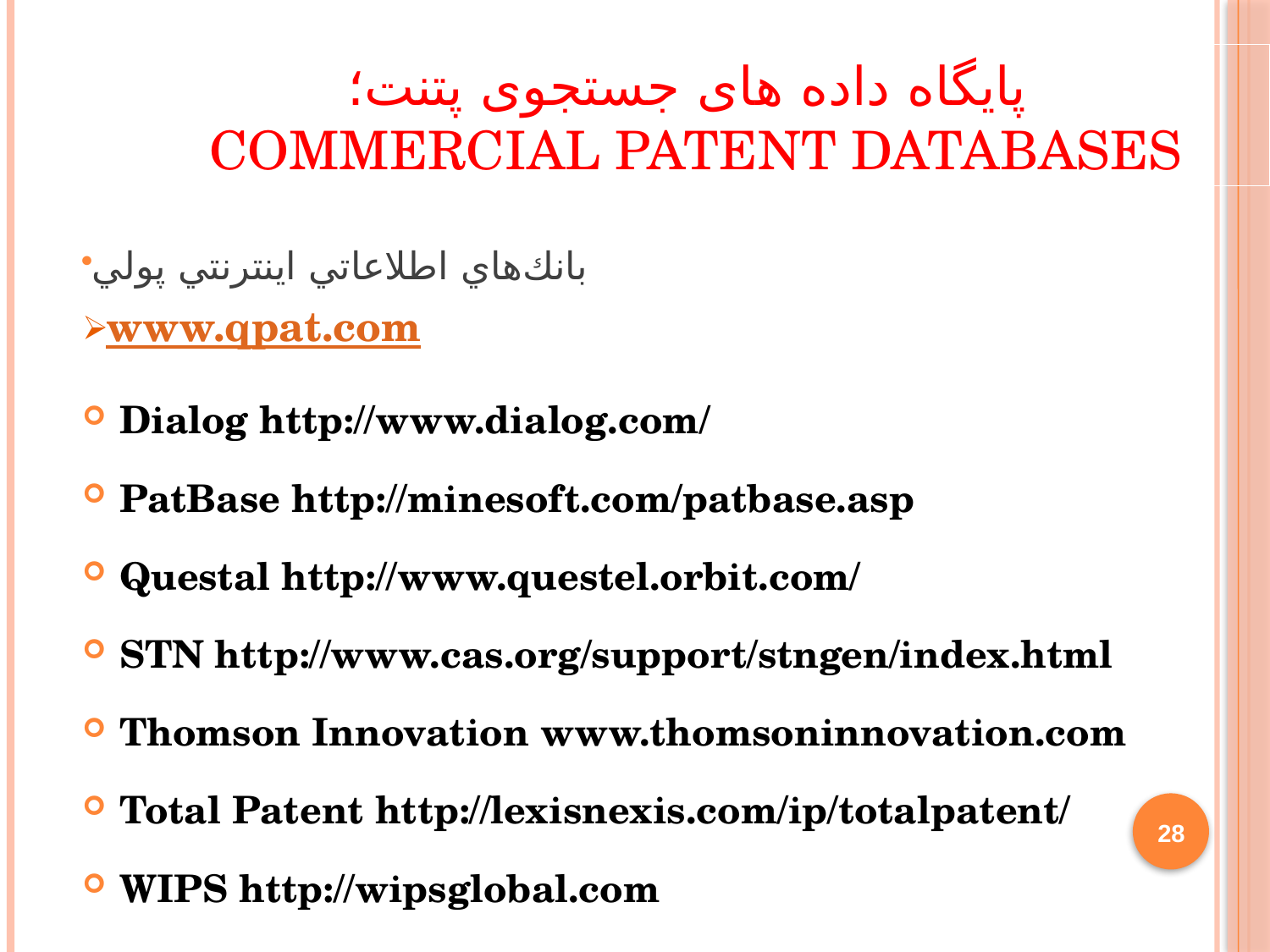

پایگاه داده های جستجوی پتنت؛
Commercial patent databases
بانك‌هاي اطلاعاتي اينترنتي پولي
www.qpat.com
Dialog http://www.dialog.com/
PatBase http://minesoft.com/patbase.asp
Questal http://www.questel.orbit.com/
STN http://www.cas.org/support/stngen/index.html
Thomson Innovation www.thomsoninnovation.com
Total Patent http://lexisnexis.com/ip/totalpatent/
WIPS http://wipsglobal.com
28